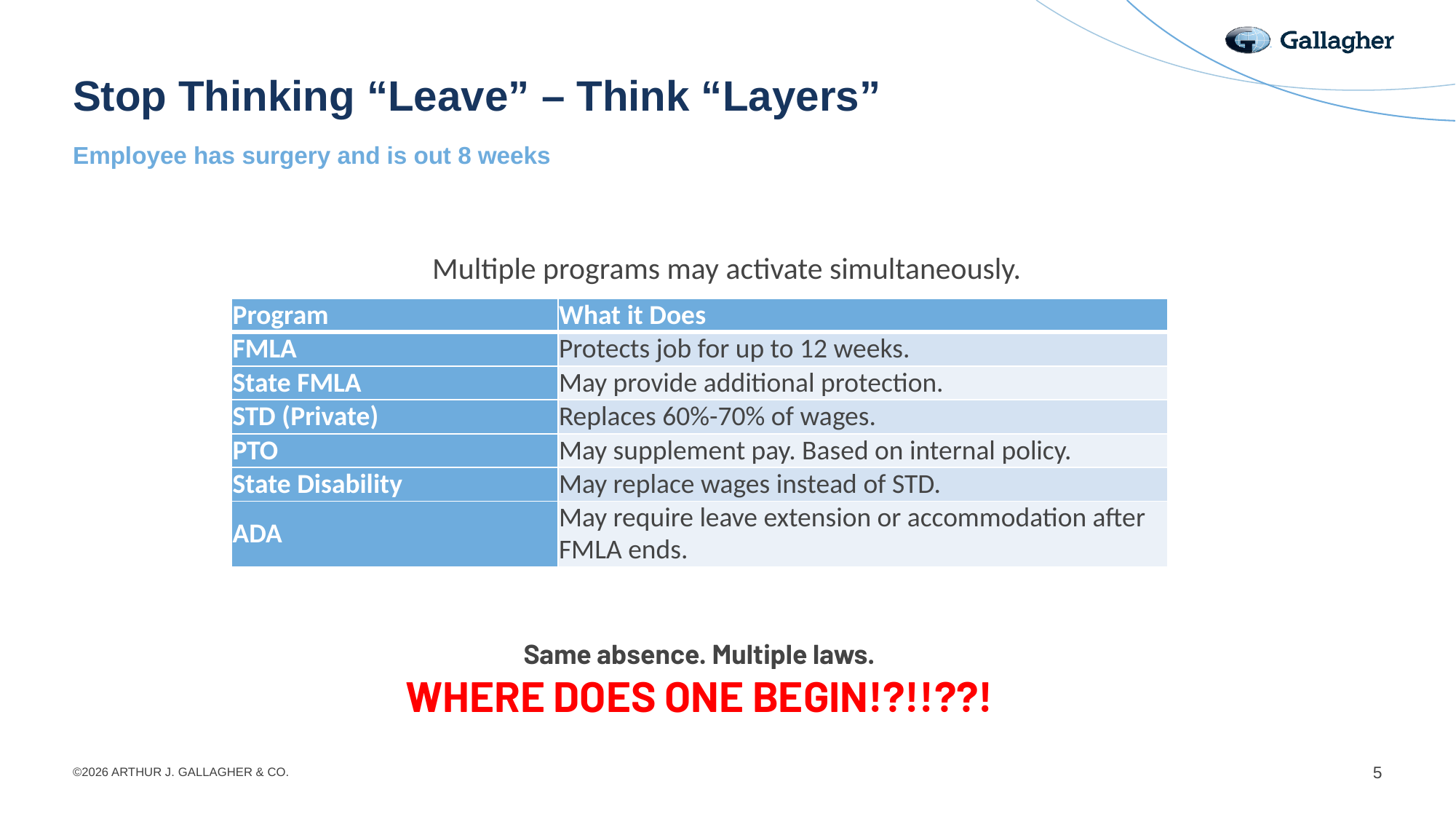

# Stop Thinking “Leave” – Think “Layers”
Employee has surgery and is out 8 weeks

Multiple programs may activate simultaneously.
| Program | What it Does |
| --- | --- |
| FMLA | Protects job for up to 12 weeks. |
| State FMLA | May provide additional protection. |
| STD (Private) | Replaces 60%-70% of wages. |
| PTO | May supplement pay. Based on internal policy. |
| State Disability | May replace wages instead of STD. |
| ADA | May require leave extension or accommodation after FMLA ends. |
Same absence. Multiple laws.
WHERE DOES ONE BEGIN!?!!??!
5
©2026 ARTHUR J. GALLAGHER & CO.